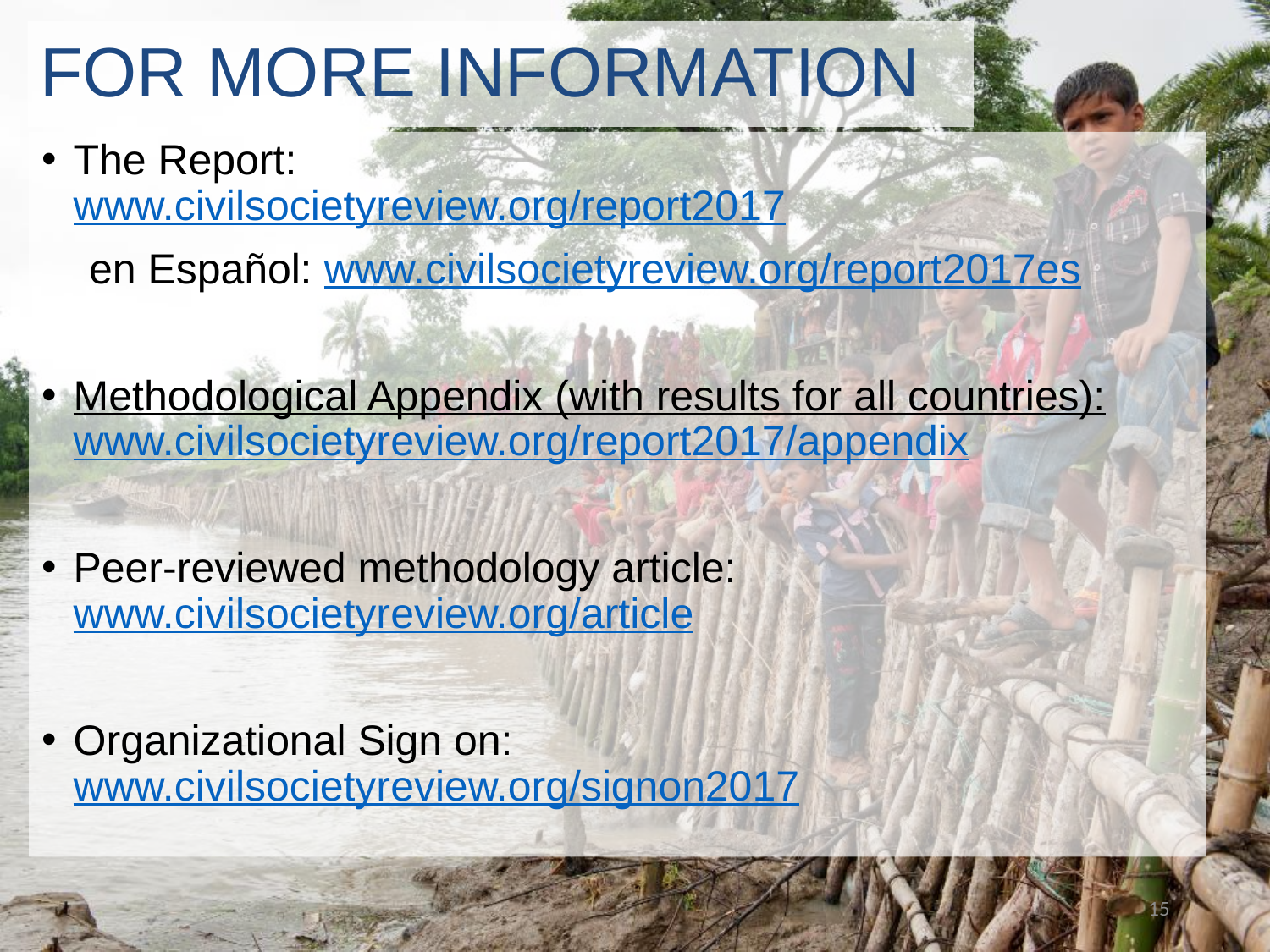

FOR MORE INFORMATION
The Report:
www.civilsocietyreview.org/report2017
    en Español: www.civilsocietyreview.org/report2017es

Methodological Appendix (with results for all countries):
www.civilsocietyreview.org/report2017/appendix

Peer-reviewed methodology article:
www.civilsocietyreview.org/article

Organizational Sign on:
www.civilsocietyreview.org/signon2017

15